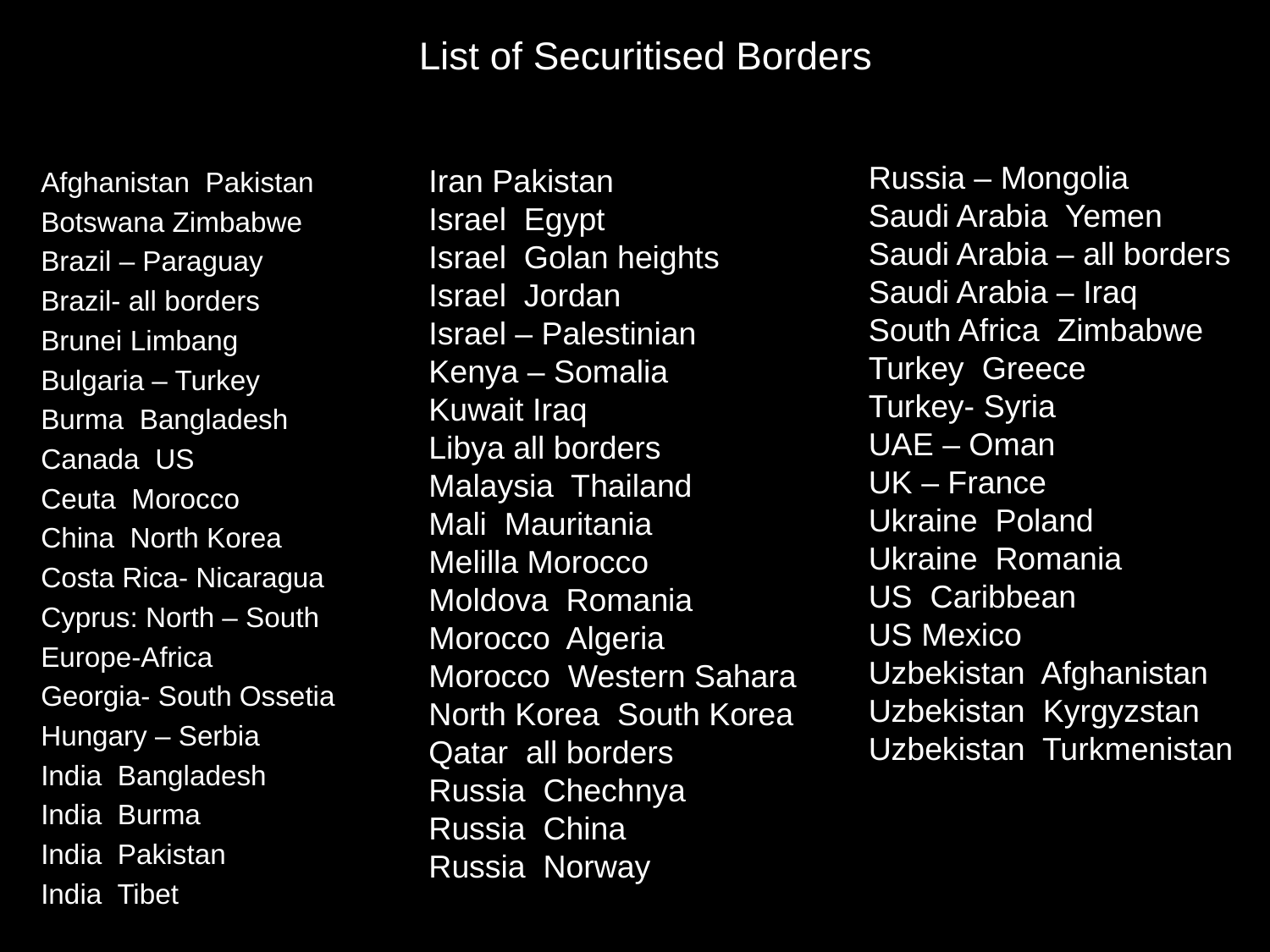

List of Securitised Borders

Afghanistan ­ Pakistan
Botswana ­Zimbabwe
Brazil – Paraguay
Brazil- all borders
Brunei ­Limbang
Bulgaria – Turkey
Burma ­ Bangladesh
Canada ­ US
Ceuta ­ Morocco
China ­ North Korea
Costa Rica- Nicaragua
Cyprus: North – South
Europe‐Africa
Georgia- South Ossetia
Hungary – Serbia
India ­ Bangladesh
India ­ Burma
India ­ Pakistan
India ­ Tibet
Russia – Mongolia
Saudi Arabia ­ Yemen
Saudi Arabia – all borders
Saudi Arabia – Iraq
South Africa ­ Zimbabwe
Turkey ­ Greece
Turkey- Syria
UAE – Oman
UK – France
Ukraine ­ Poland
Ukraine ­ Romania
US ­ Caribbean
US ­Mexico
Uzbekistan ­ Afghanistan
Uzbekistan ­ Kyrgyzstan
Uzbekistan ­ Turkmenistan

Iran ­Pakistan
Israel ­ Egypt
Israel ­ Golan heights
Israel ­ Jordan
Israel – Palestinian
Kenya – Somalia
Kuwait ­Iraq
Libya ­all borders
Malaysia ­ Thailand
Mali ­ Mauritania
Melilla ­Morocco
Moldova ­ Romania
Morocco ­ Algeria
Morocco ­ Western Sahara
North Korea ­ South Korea
Qatar ­ all borders
Russia ­ Chechnya
Russia ­ China
Russia ­ Norway